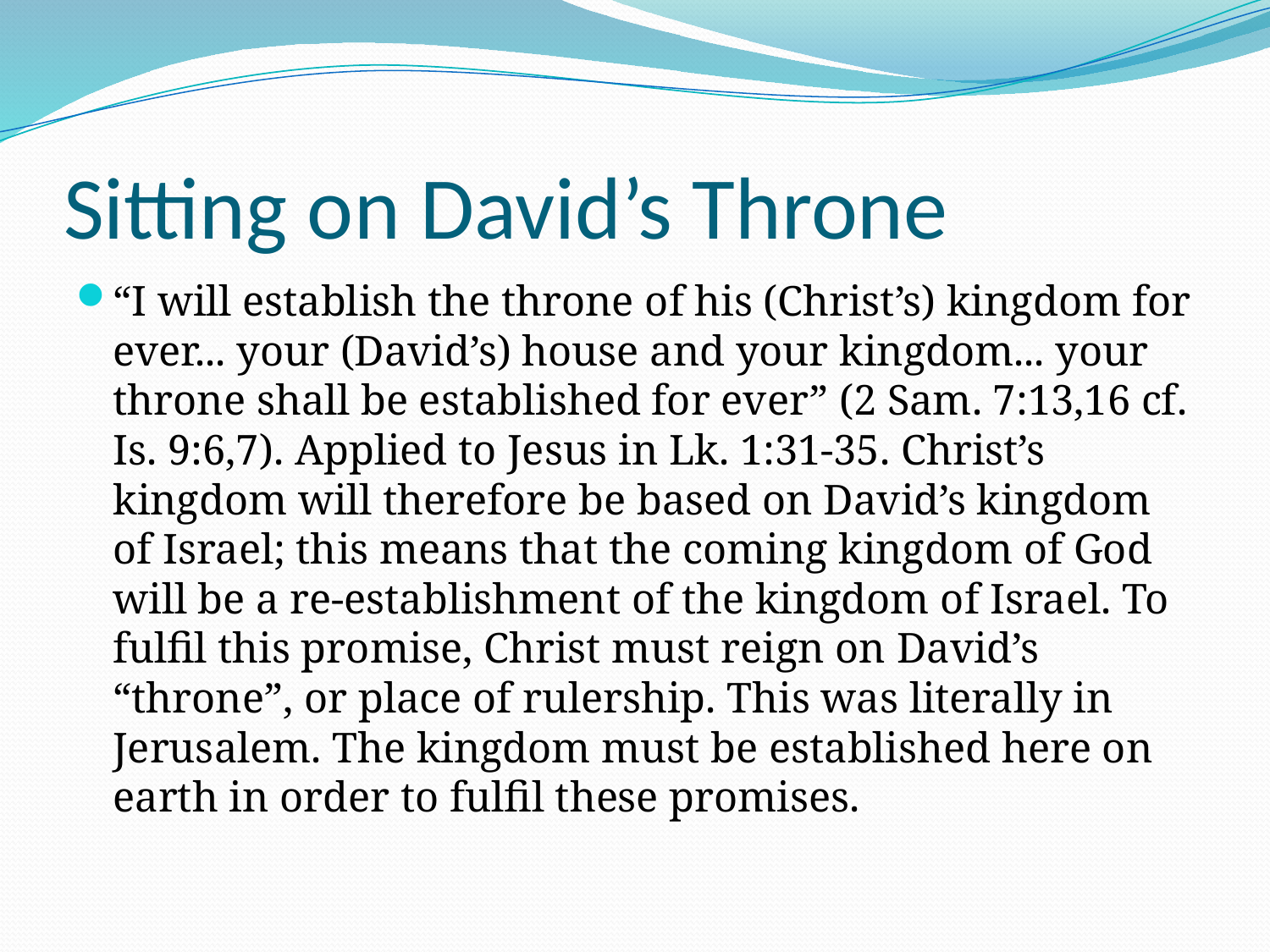

# Sitting on David’s Throne
“I will establish the throne of his (Christ’s) kingdom for ever... your (David’s) house and your kingdom... your throne shall be established for ever” (2 Sam. 7:13,16 cf. Is. 9:6,7). Applied to Jesus in Lk. 1:31-35. Christ’s kingdom will therefore be based on David’s kingdom of Israel; this means that the coming kingdom of God will be a re-establishment of the kingdom of Israel. To fulfil this promise, Christ must reign on David’s “throne”, or place of rulership. This was literally in Jerusalem. The kingdom must be established here on earth in order to fulfil these promises.